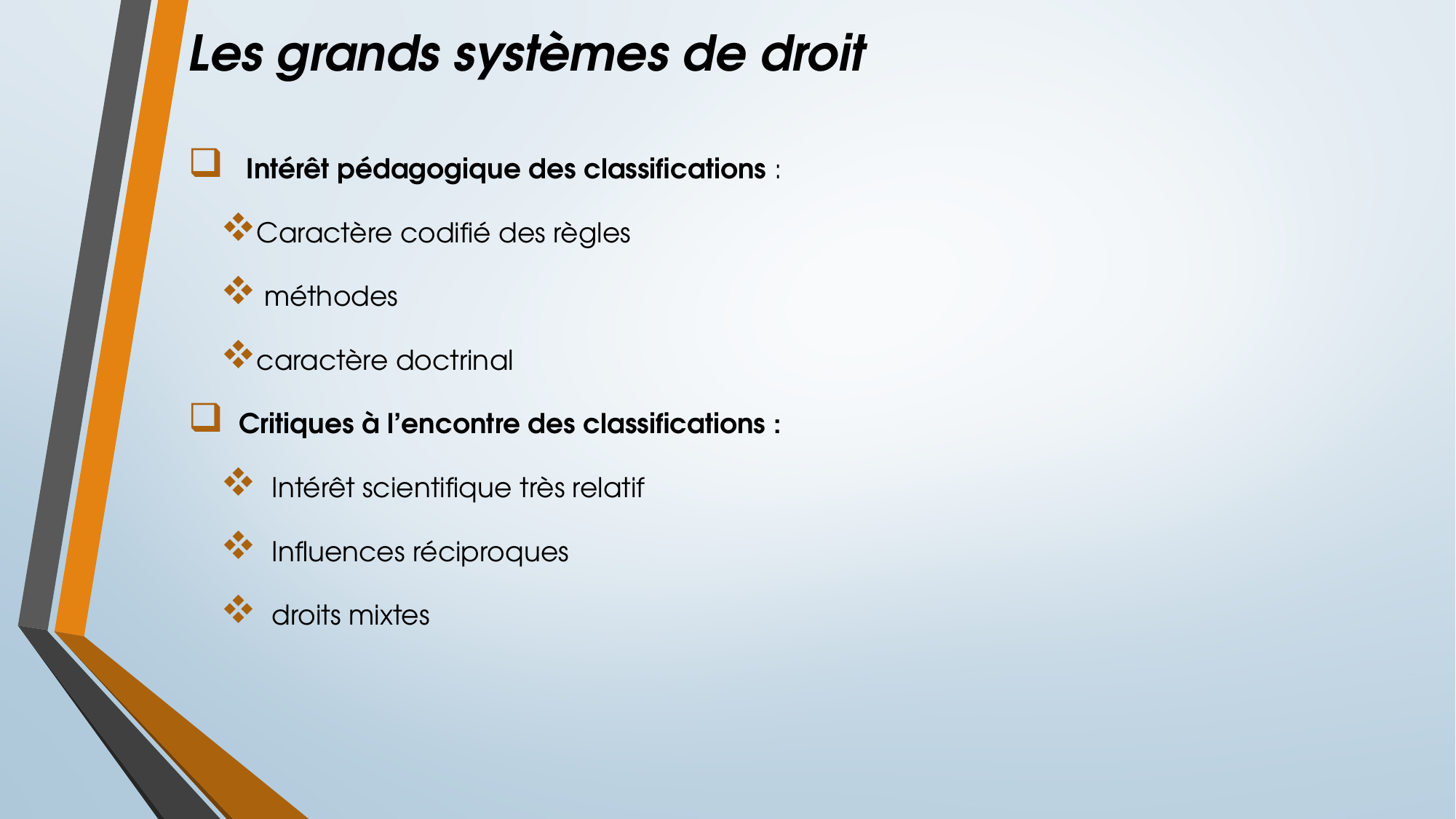

# Les grands systèmes de droit
   Intérêt pédagogique des classifications :
Caractère codifié des règles
 méthodes
caractère doctrinal
  Critiques à l’encontre des classifications :
  Intérêt scientifique très relatif
  Influences réciproques
  droits mixtes